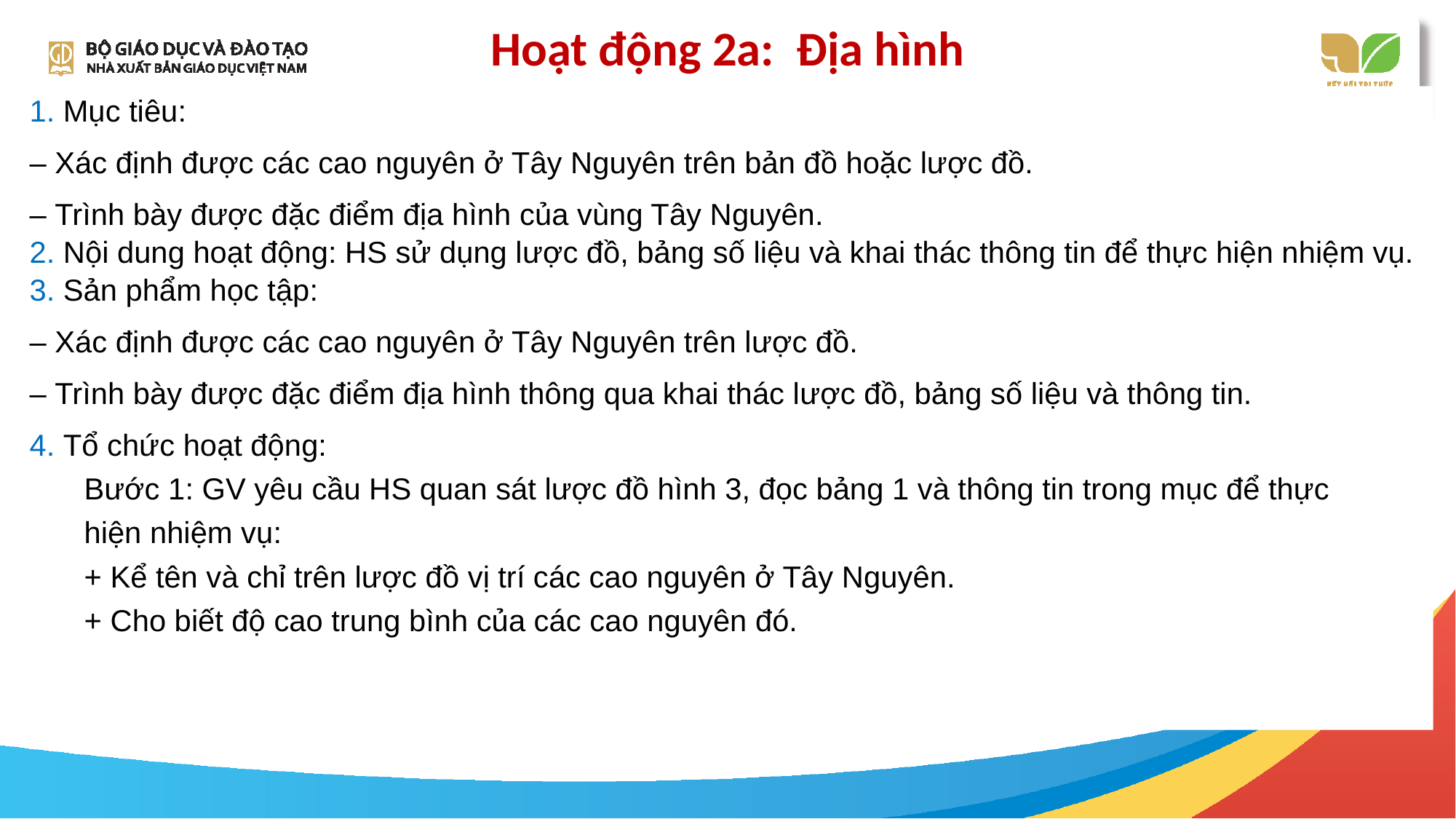

# Hoạt động 2a:  Địa hình
1. Mục tiêu:
– Xác định được các cao nguyên ở Tây Nguyên trên bản đồ hoặc lược đồ.
– Trình bày được đặc điểm địa hình của vùng Tây Nguyên.
2. Nội dung hoạt động: HS sử dụng lược đồ, bảng số liệu và khai thác thông tin để thực hiện nhiệm vụ.
3. Sản phẩm học tập:
– Xác định được các cao nguyên ở Tây Nguyên trên lược đồ.
– Trình bày được đặc điểm địa hình thông qua khai thác lược đồ, bảng số liệu và thông tin.
4. Tổ chức hoạt động:
Bước 1: GV yêu cầu HS quan sát lược đồ hình 3, đọc bảng 1 và thông tin trong mục để thực
hiện nhiệm vụ:
+ Kể tên và chỉ trên lược đồ vị trí các cao nguyên ở Tây Nguyên.
+ Cho biết độ cao trung bình của các cao nguyên đó.